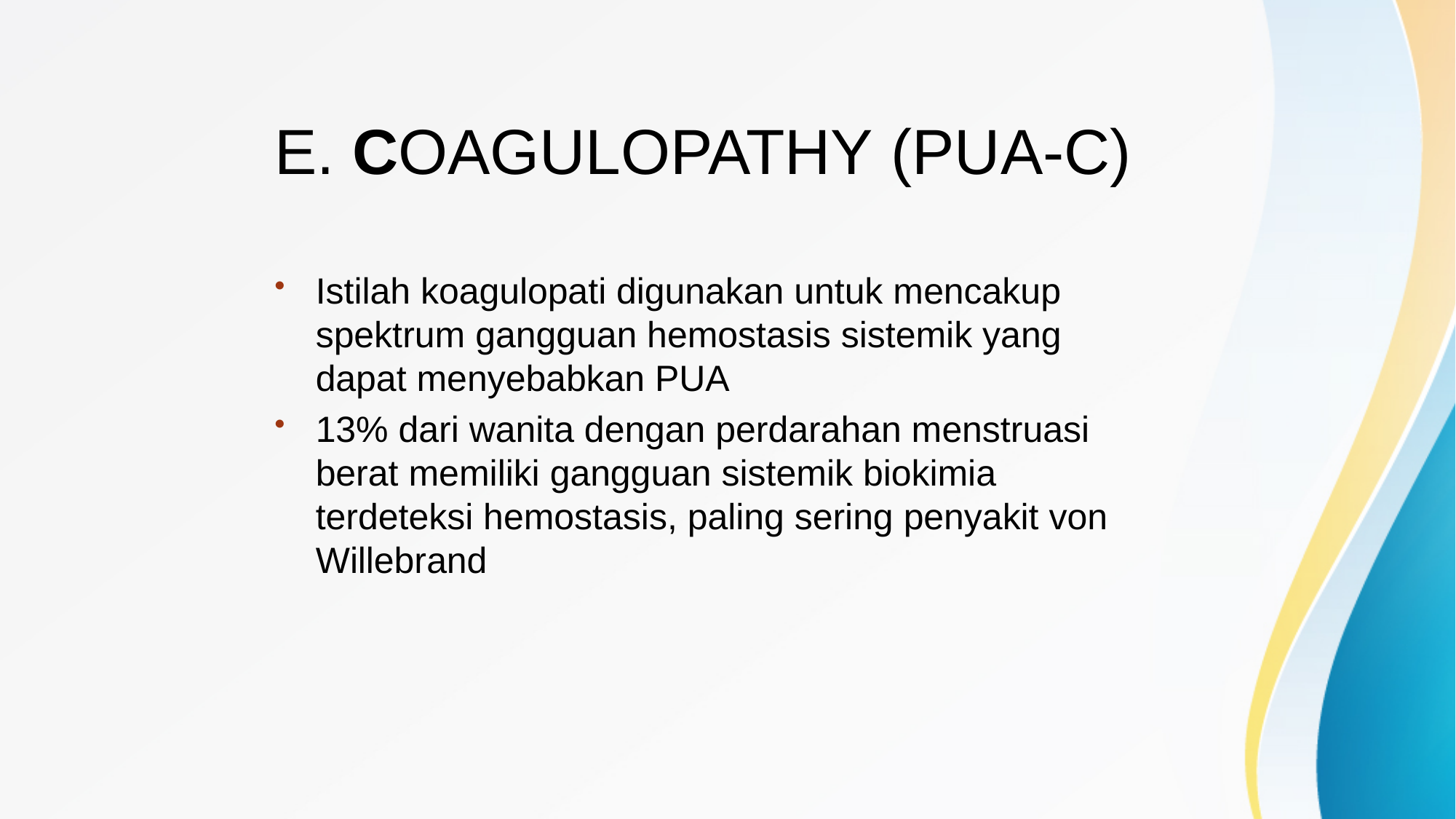

# e. coagulopathy (PUA-C)

Istilah koagulopati digunakan untuk mencakup spektrum gangguan hemostasis sistemik yang dapat menyebabkan PUA
13% dari wanita dengan perdarahan menstruasi berat memiliki gangguan sistemik biokimia terdeteksi hemostasis, paling sering penyakit von Willebrand